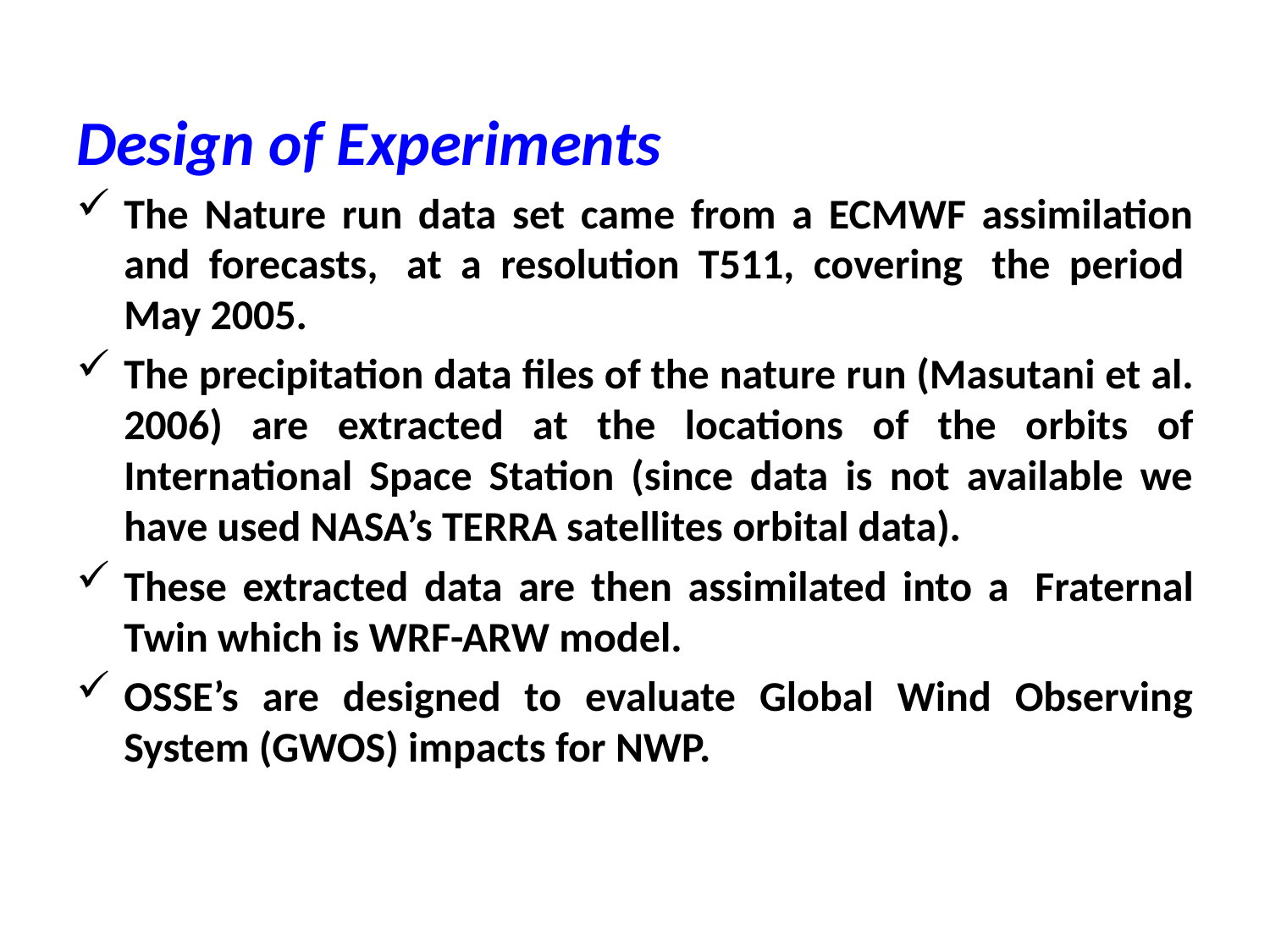

Design of Experiments
The Nature run data set came from a ECMWF assimilation and forecasts,  at a resolution T511, covering  the period  May 2005.
The precipitation data files of the nature run (Masutani et al. 2006) are extracted at the locations of the orbits of International Space Station (since data is not available we have used NASA’s TERRA satellites orbital data).
These extracted data are then assimilated into a  Fraternal Twin which is WRF-ARW model.
OSSE’s are designed to evaluate Global Wind Observing System (GWOS) impacts for NWP.